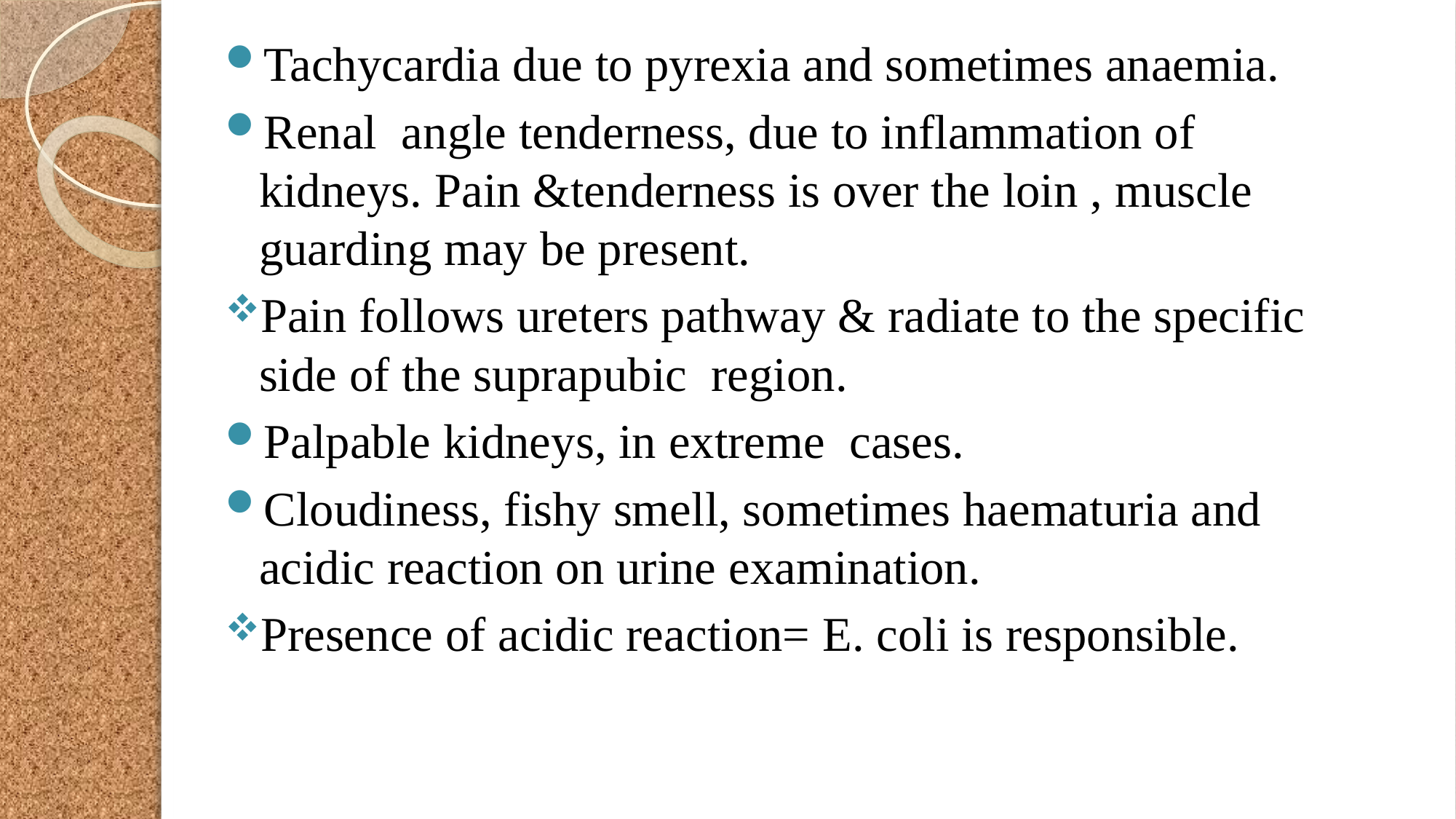

Tachycardia due to pyrexia and sometimes anaemia.
Renal  angle tenderness, due to inflammation of kidneys. Pain &tenderness is over the loin , muscle guarding may be present.
Pain follows ureters pathway & radiate to the specific side of the suprapubic  region.
Palpable kidneys, in extreme  cases.
Cloudiness, fishy smell, sometimes haematuria and acidic reaction on urine examination.
Presence of acidic reaction= E. coli is responsible.